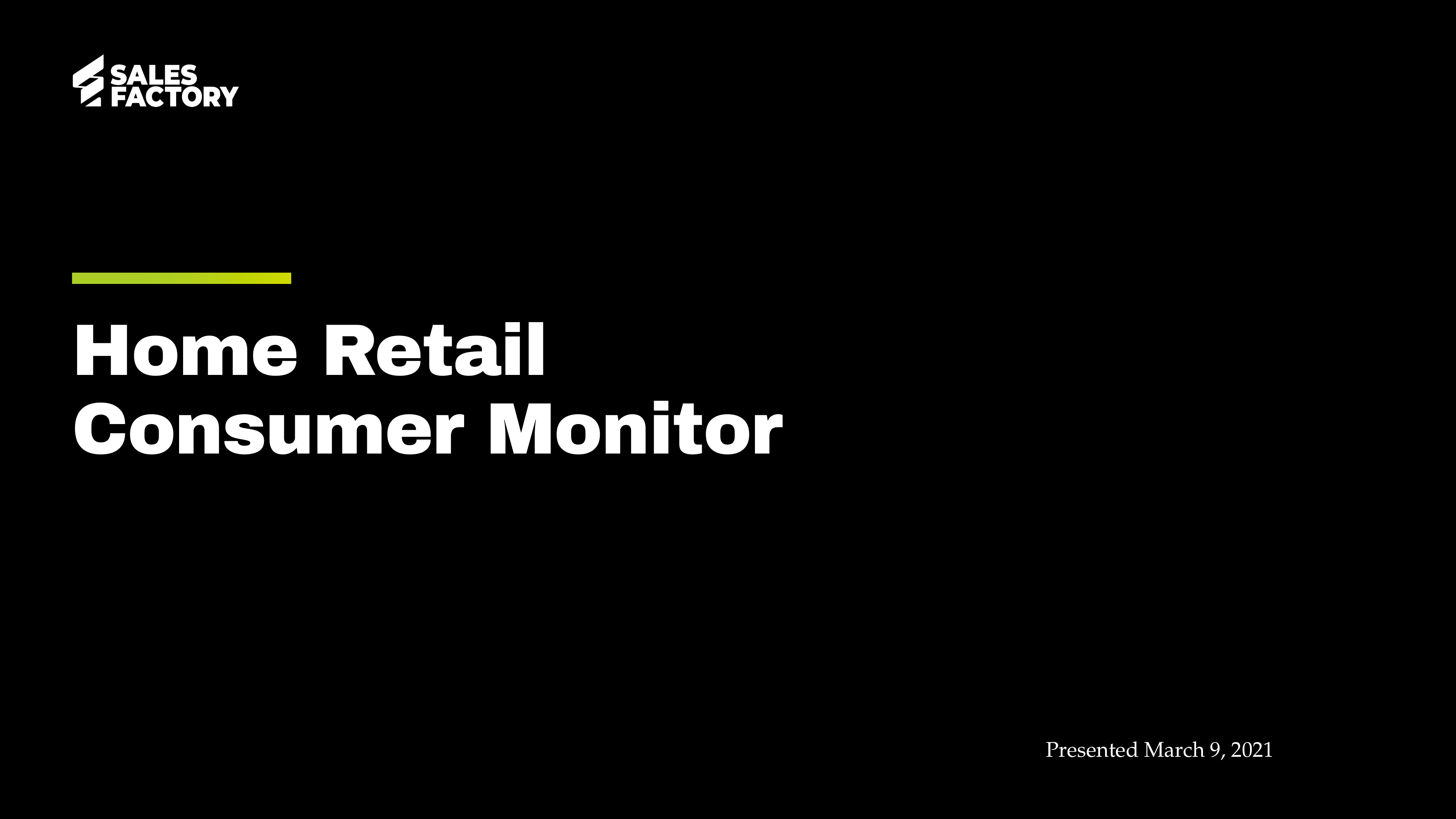

# Home Retail Consumer Monitor
Presented March 9, 2021